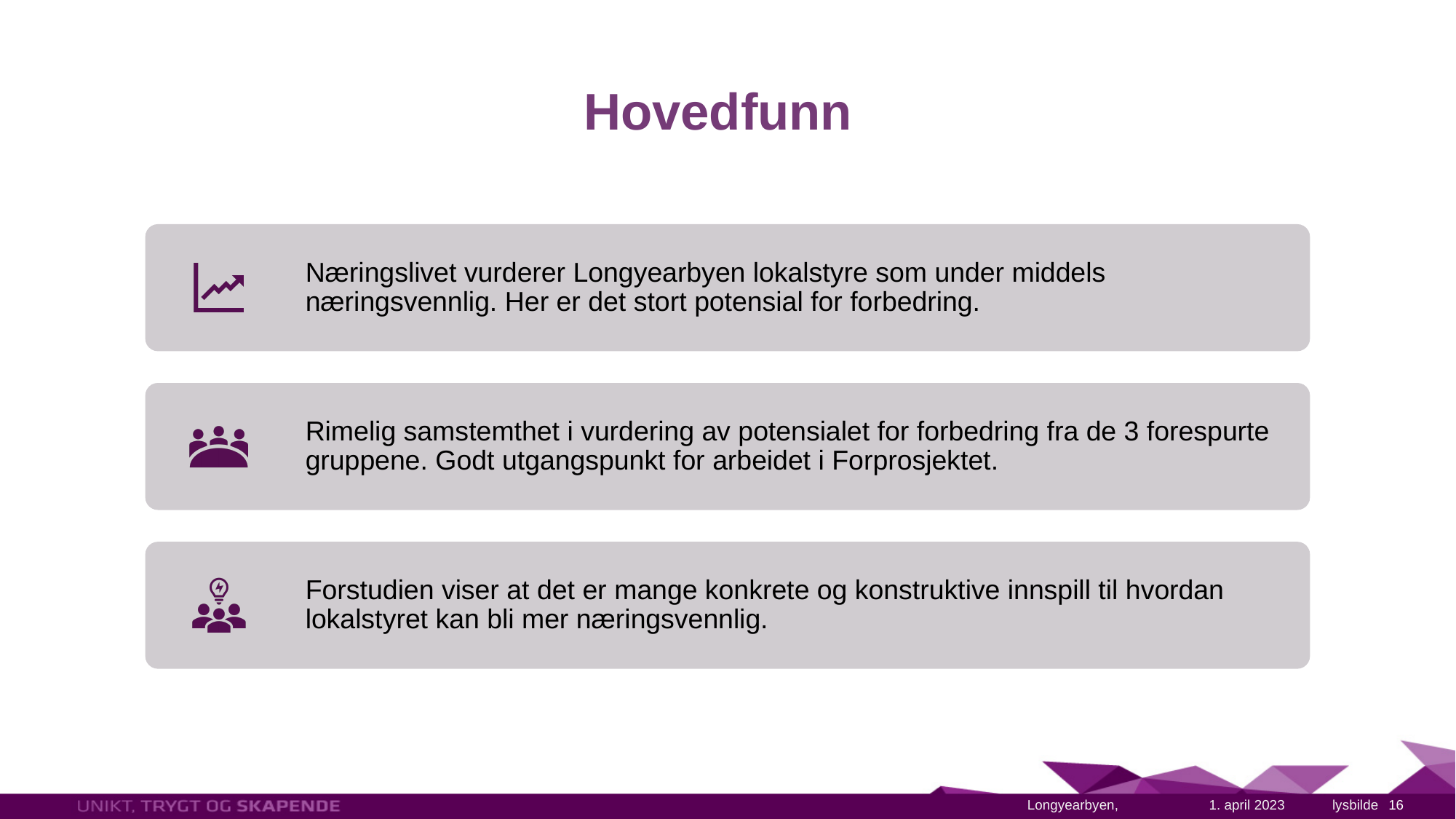

# Hovedfunn
Næringslivet vurderer Longyearbyen lokalstyre som under middels næringsvennlig. Her er det stort potensial for forbedring.
Rimelig samstemthet i vurdering av potensialet for forbedring fra de 3 forespurte gruppene. Godt utgangspunkt for arbeidet i Forprosjektet.
Forstudien viser at det er mange konkrete og konstruktive innspill til hvordan lokalstyret kan bli mer næringsvennlig.
1. april 2023
16